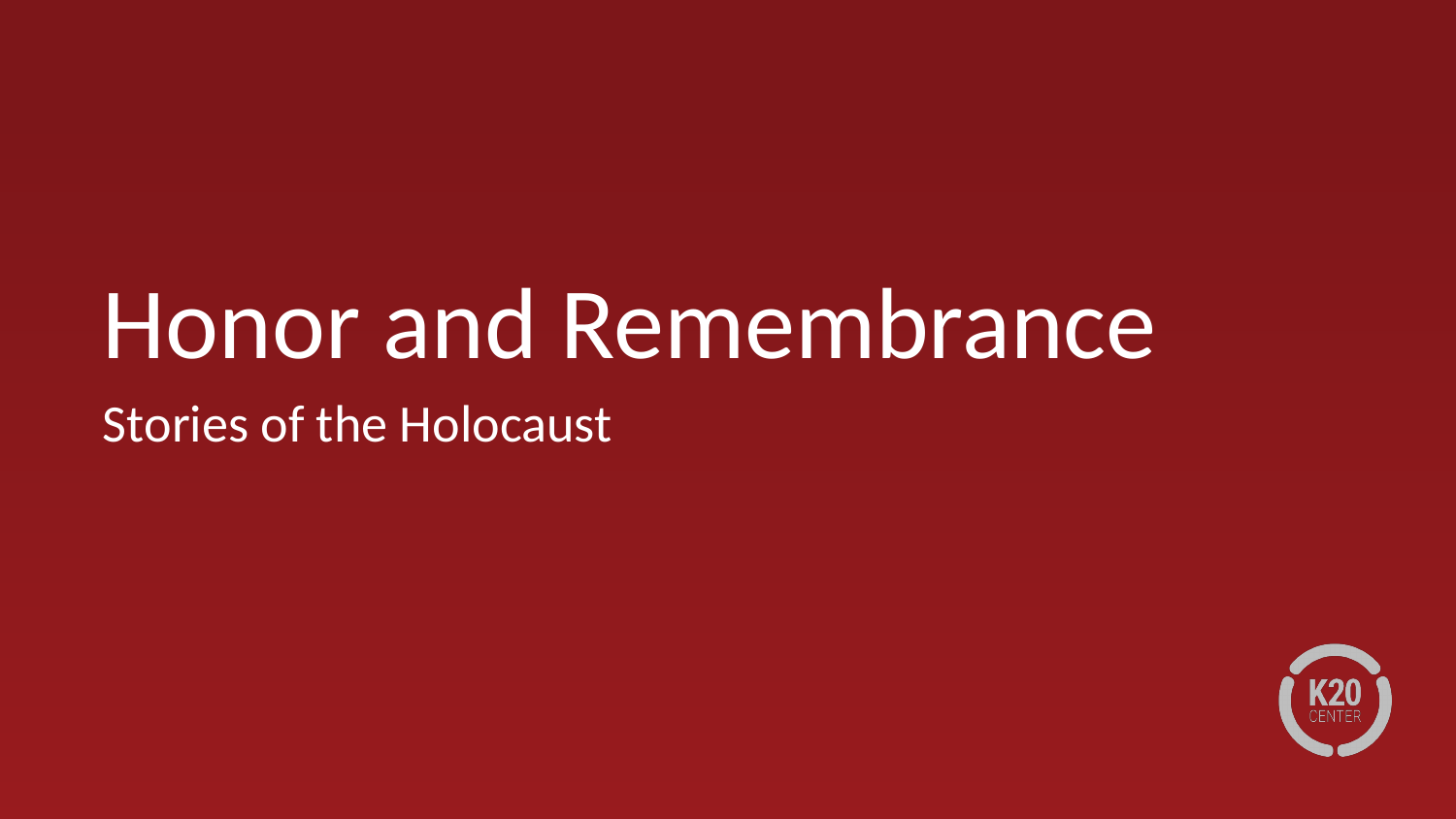

# Honor and Remembrance
Stories of the Holocaust